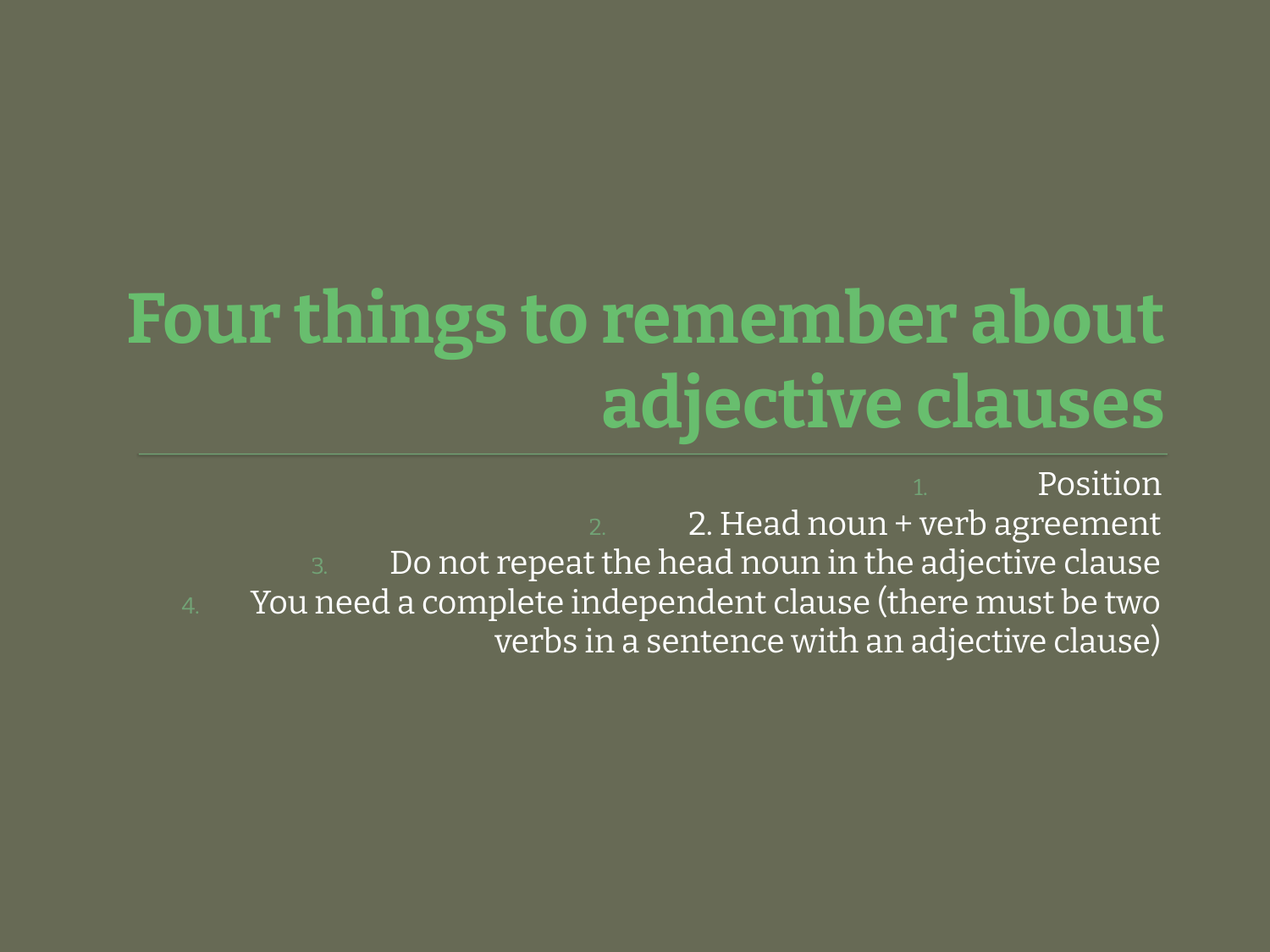

# Four things to remember about adjective clauses
Position
2. Head noun + verb agreement
Do not repeat the head noun in the adjective clause
You need a complete independent clause (there must be two verbs in a sentence with an adjective clause)